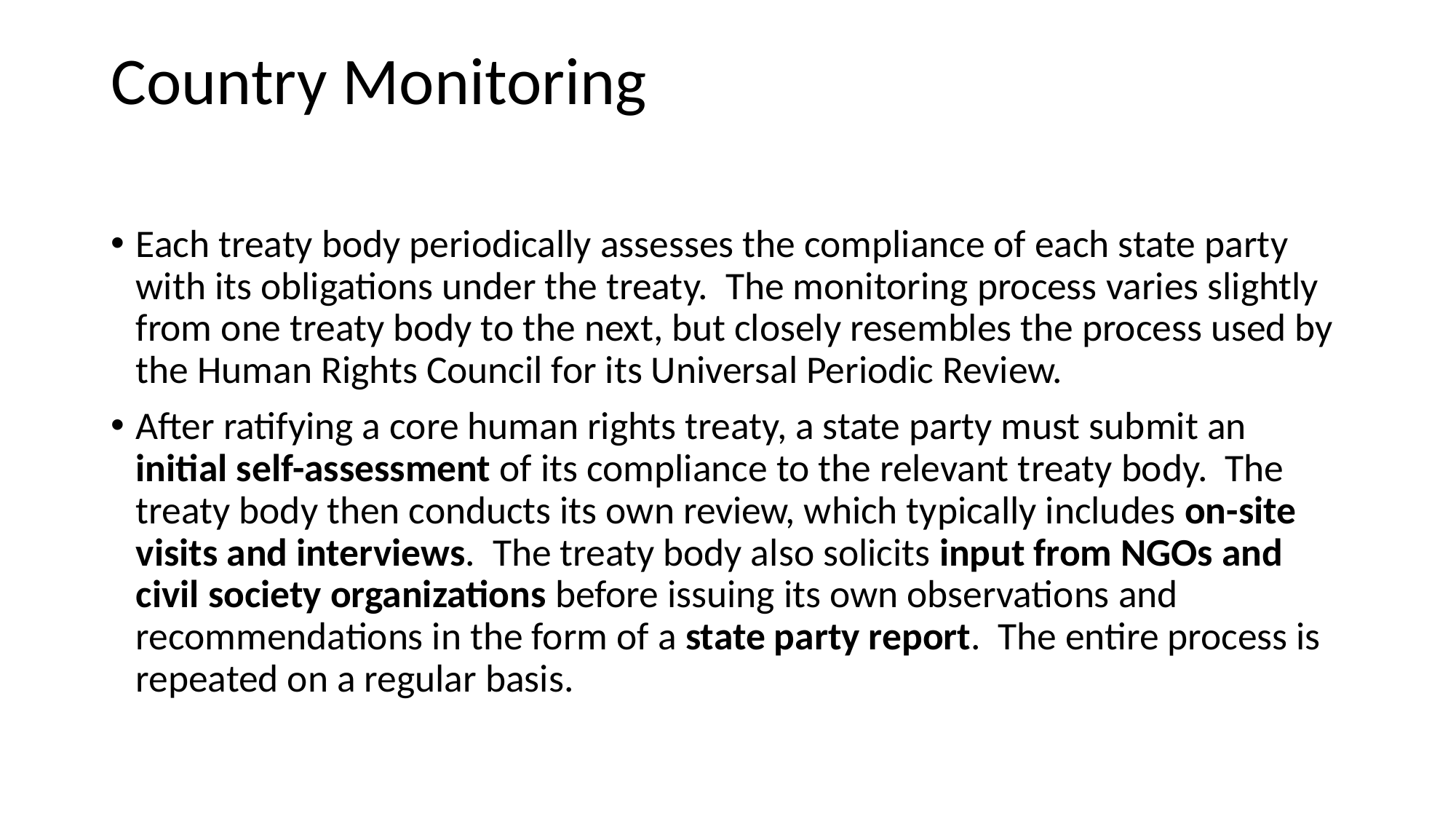

# Country Monitoring
Each treaty body periodically assesses the compliance of each state party with its obligations under the treaty.  The monitoring process varies slightly from one treaty body to the next, but closely resembles the process used by the Human Rights Council for its Universal Periodic Review.
After ratifying a core human rights treaty, a state party must submit an initial self-assessment of its compliance to the relevant treaty body.  The treaty body then conducts its own review, which typically includes on-site visits and interviews.  The treaty body also solicits input from NGOs and civil society organizations before issuing its own observations and recommendations in the form of a state party report.  The entire process is repeated on a regular basis.